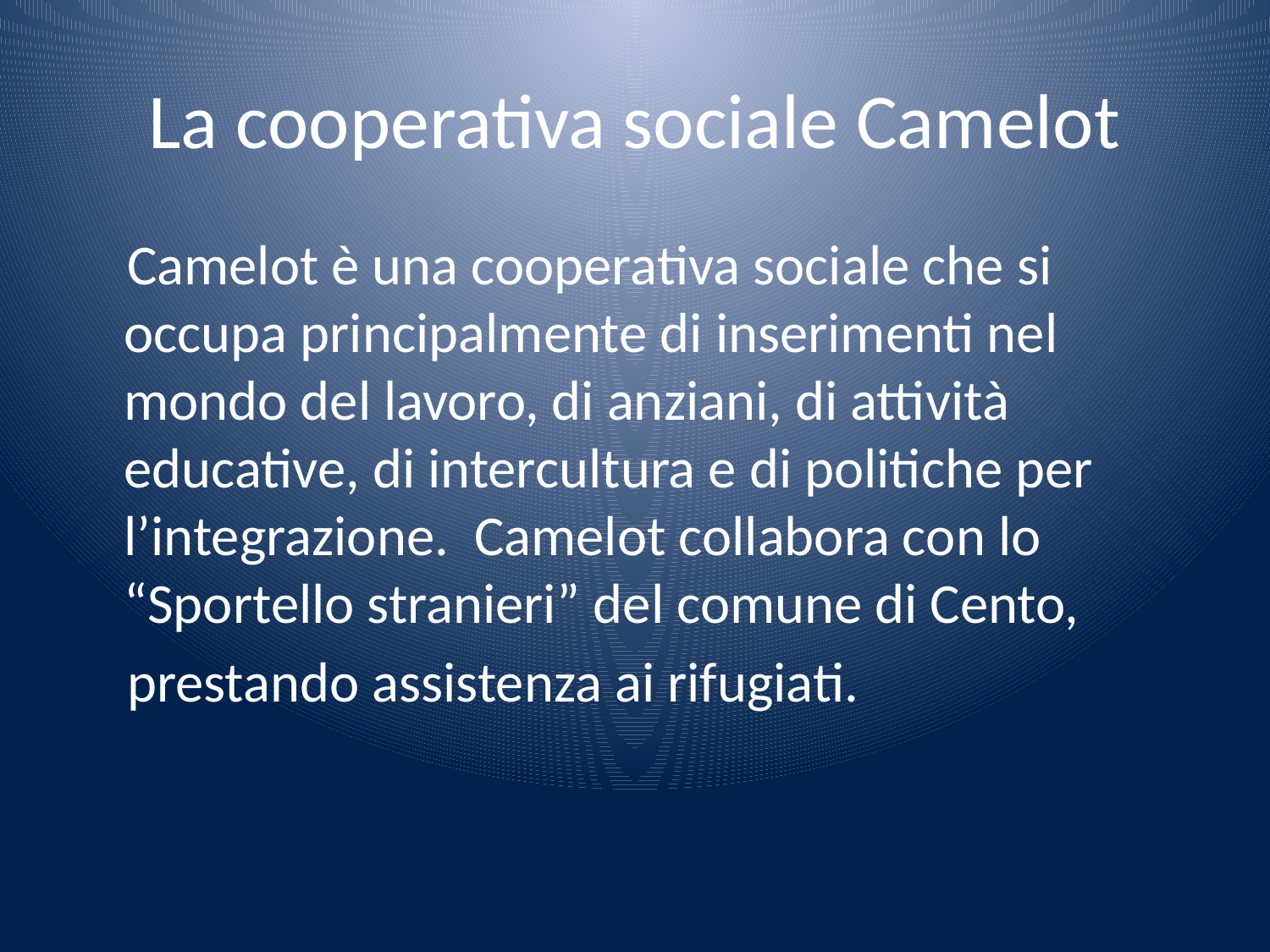

# La cooperativa sociale Camelot
    Camelot è una cooperativa sociale che si occupa principalmente di inserimenti nel mondo del lavoro, di anziani, di attività educative, di intercultura e di politiche per l’integrazione.  Camelot collabora con lo “Sportello stranieri” del comune di Cento,
    prestando assistenza ai rifugiati.